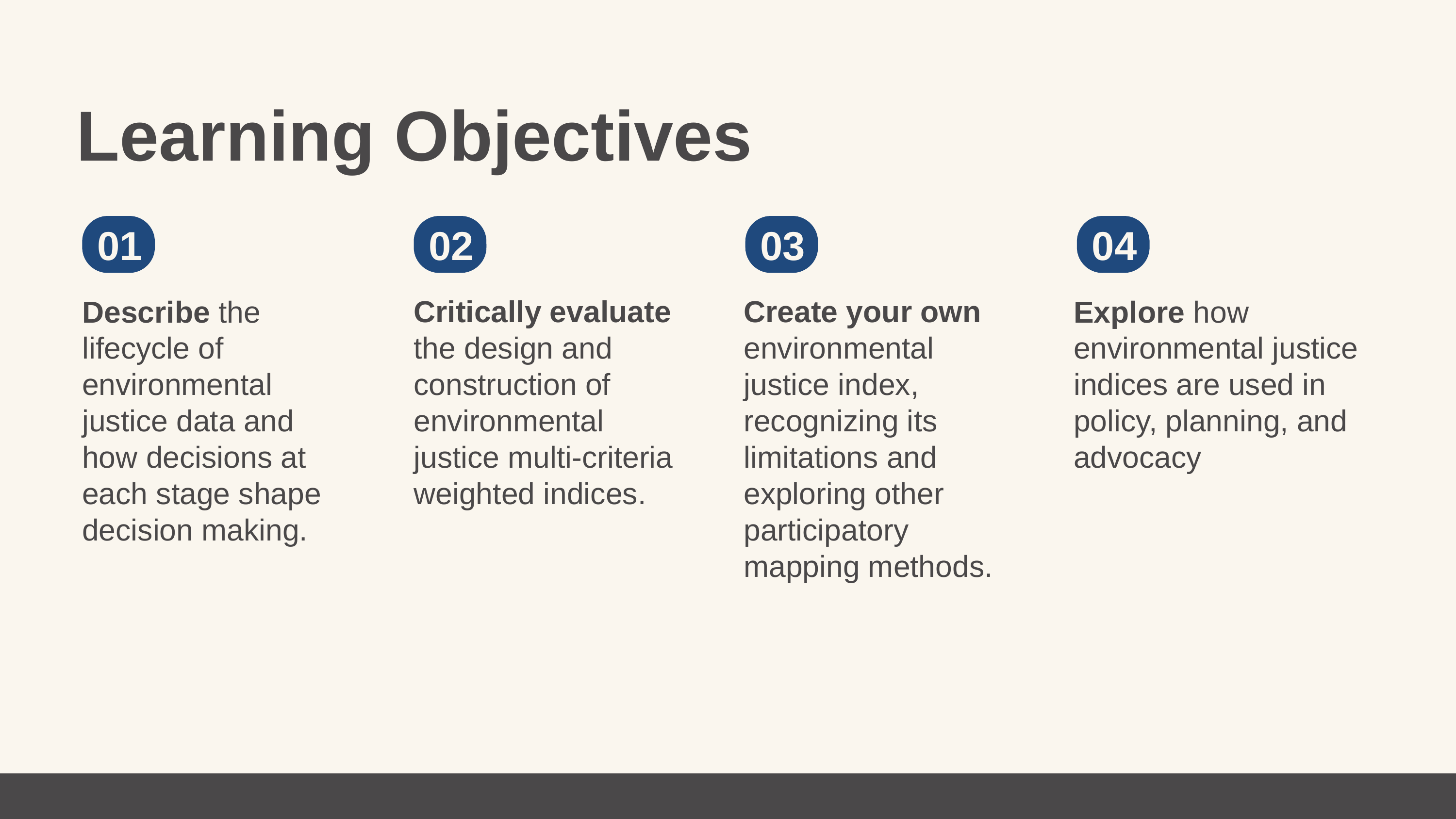

Learning Objectives

01

02

03

04
Describe the lifecycle of environmental justice data and how decisions at each stage shape decision making.
Critically evaluate the design and construction of environmental justice multi-criteria weighted indices.
Create your own environmental justice index, recognizing its limitations and exploring other participatory mapping methods.
Explore how environmental justice indices are used in policy, planning, and advocacy